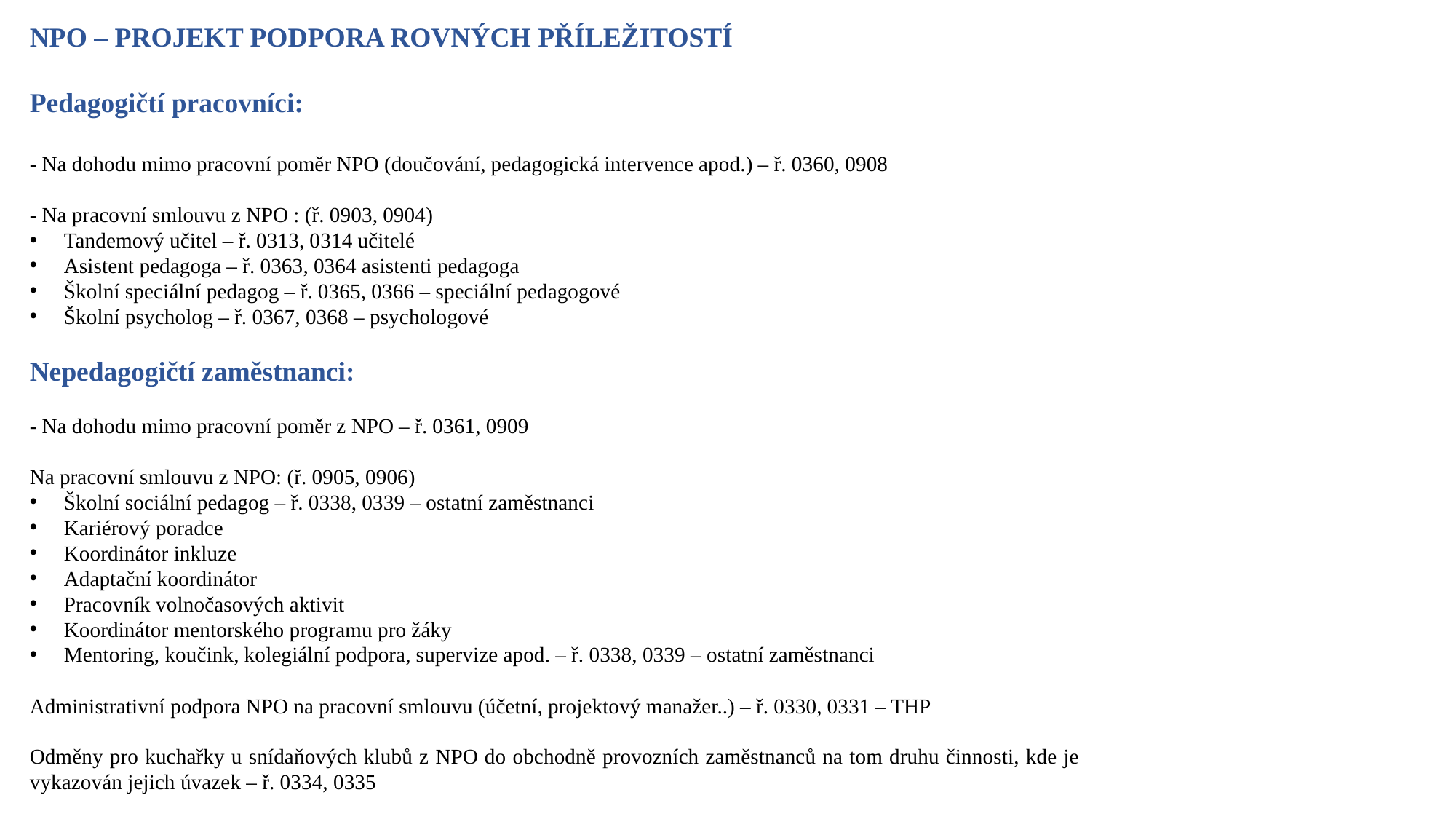

NPO – PROJEKT PODPORA ROVNÝCH PŘÍLEŽITOSTÍ

Pedagogičtí pracovníci:

- Na dohodu mimo pracovní poměr NPO (doučování, pedagogická intervence apod.) – ř. 0360, 0908

- Na pracovní smlouvu z NPO : (ř. 0903, 0904)
Tandemový učitel – ř. 0313, 0314 učitelé
Asistent pedagoga – ř. 0363, 0364 asistenti pedagoga
Školní speciální pedagog – ř. 0365, 0366 – speciální pedagogové
Školní psycholog – ř. 0367, 0368 – psychologové

Nepedagogičtí zaměstnanci:

- Na dohodu mimo pracovní poměr z NPO – ř. 0361, 0909

Na pracovní smlouvu z NPO: (ř. 0905, 0906)
Školní sociální pedagog – ř. 0338, 0339 – ostatní zaměstnanci
Kariérový poradce
Koordinátor inkluze
Adaptační koordinátor
Pracovník volnočasových aktivit
Koordinátor mentorského programu pro žáky
Mentoring, koučink, kolegiální podpora, supervize apod. – ř. 0338, 0339 – ostatní zaměstnanci

Administrativní podpora NPO na pracovní smlouvu (účetní, projektový manažer..) – ř. 0330, 0331 – THP

Odměny pro kuchařky u snídaňových klubů z NPO do obchodně provozních zaměstnanců na tom druhu činnosti, kde je vykazován jejich úvazek – ř. 0334, 0335